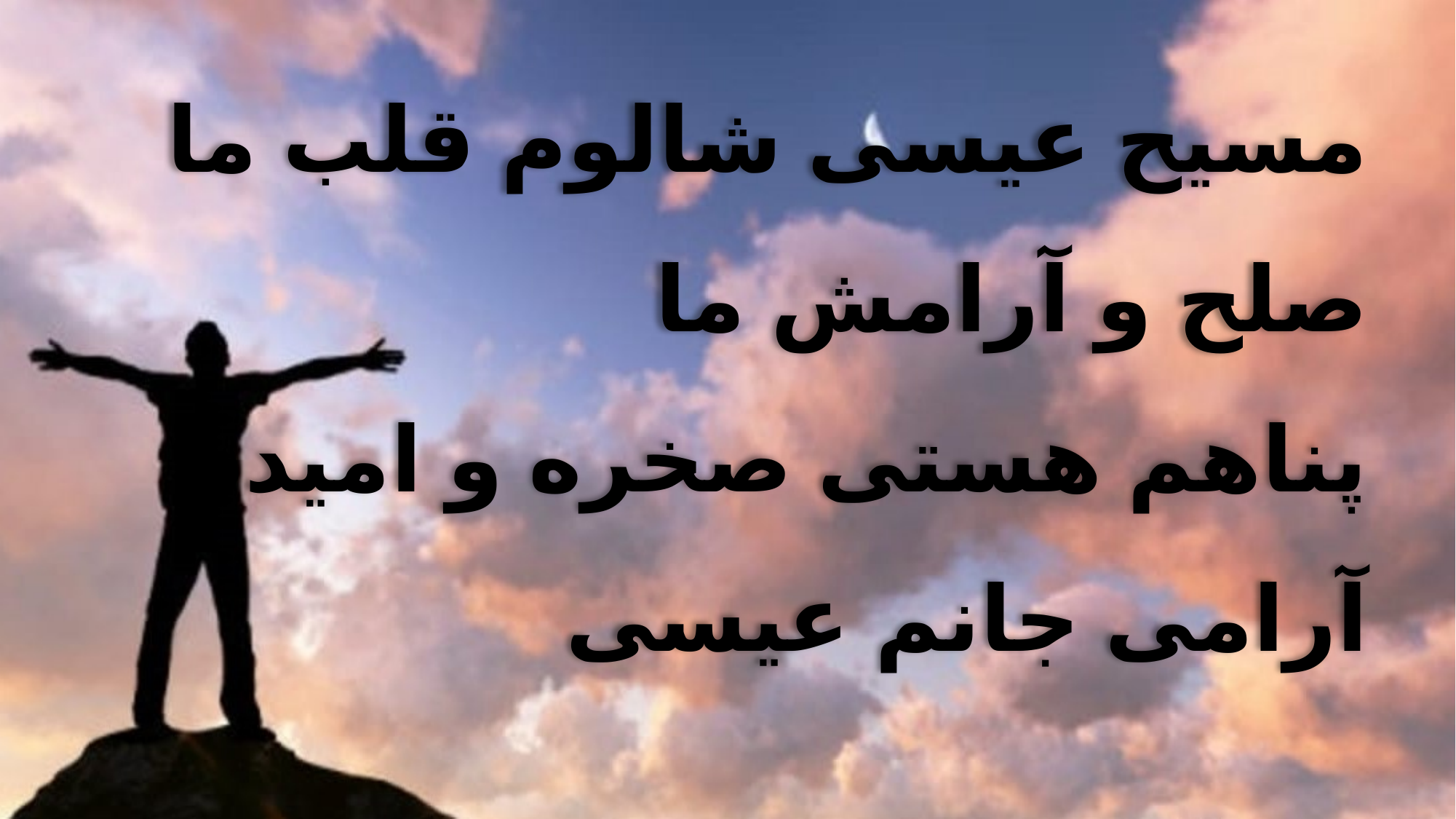

مسيح عيسى شالوم قلب ما

   صلح و آرامش ما

   پناهم هستى صخره و اميدم

   آرامى جانم عيسى